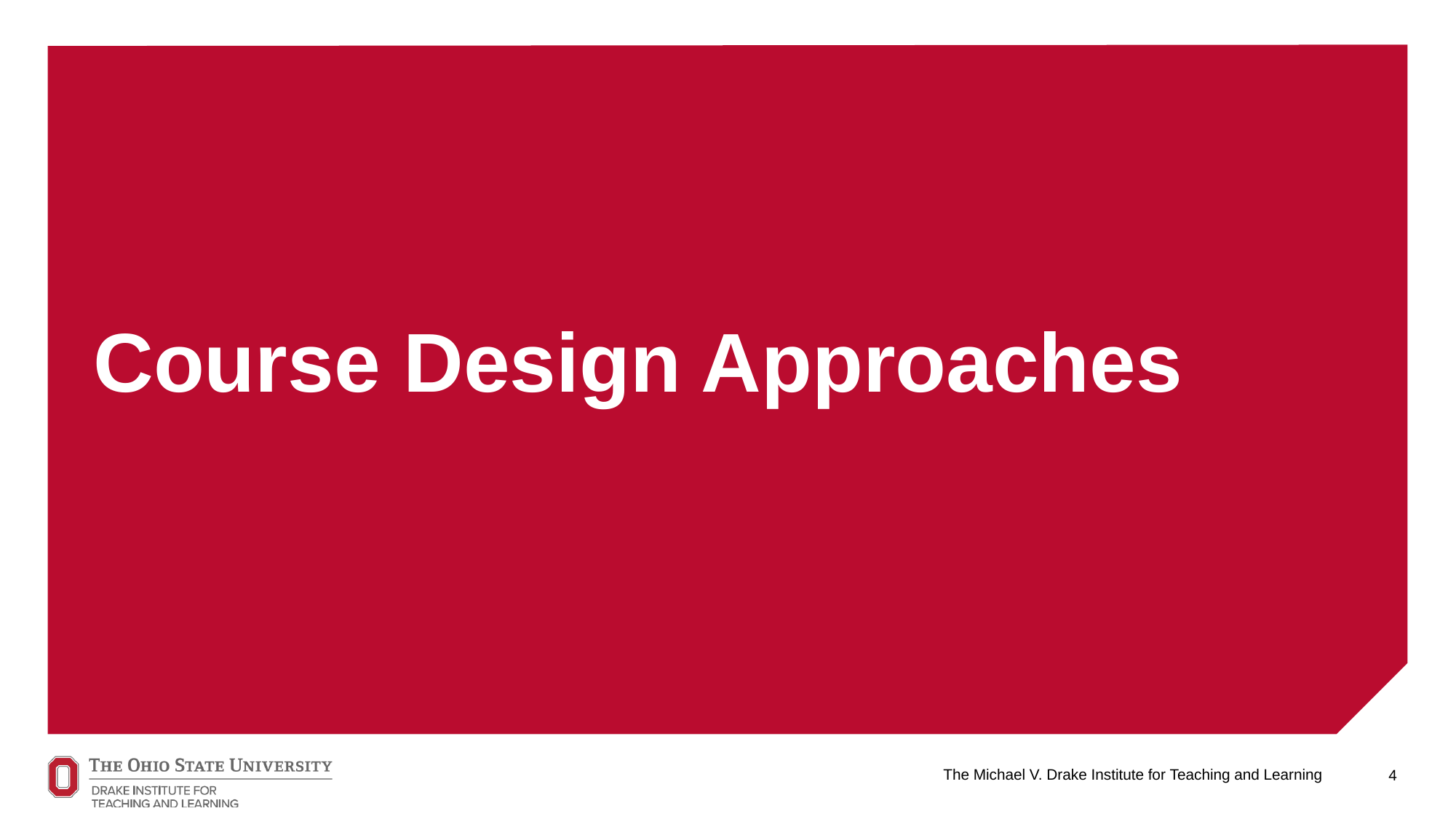

# Course Design Approaches
The Michael V. Drake Institute for Teaching and Learning
4